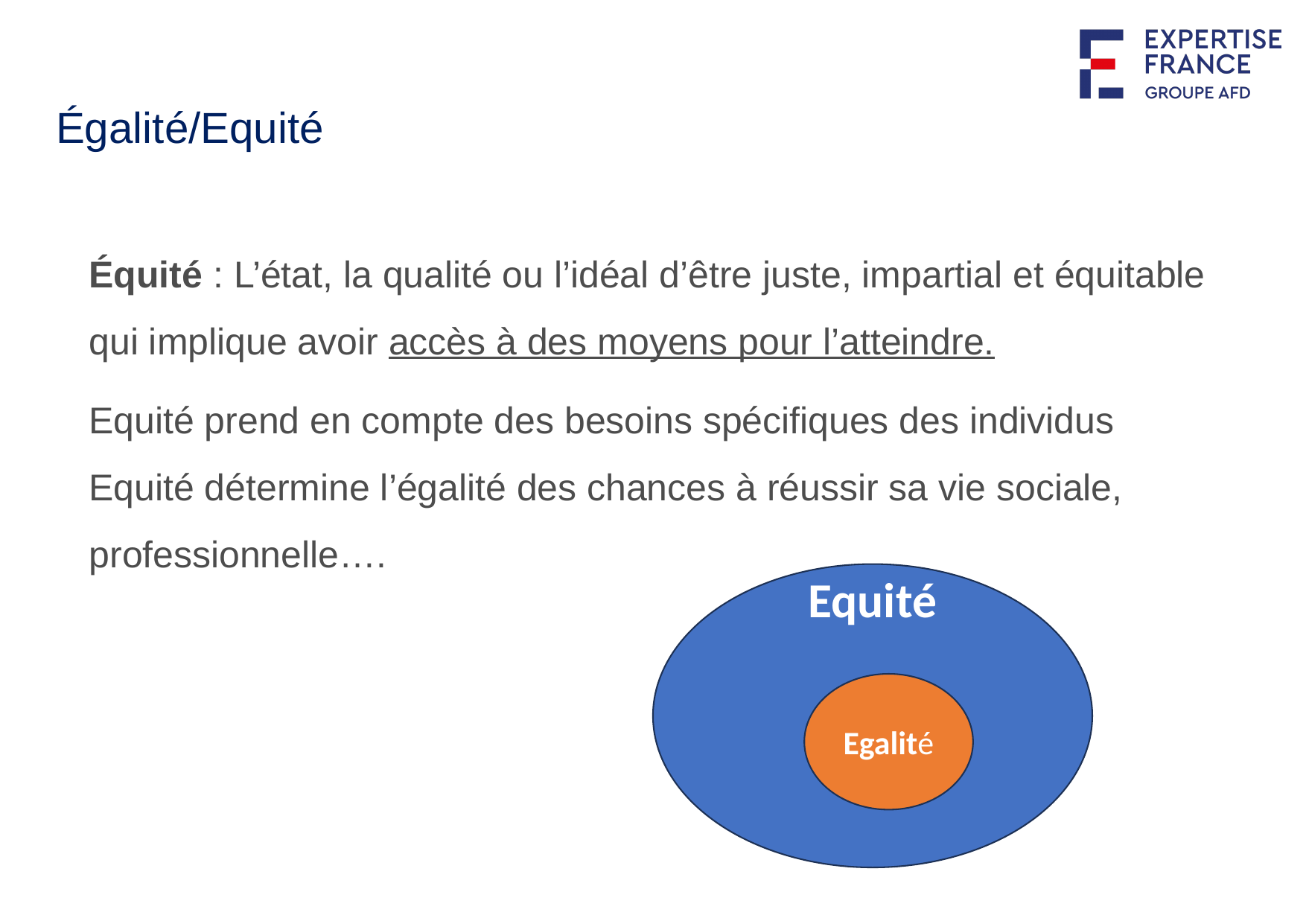

# Égalité/Equité
Équité : L’état, la qualité ou l’idéal d’être juste, impartial et équitable qui implique avoir accès à des moyens pour l’atteindre.
Equité prend en compte des besoins spécifiques des individus Equité détermine l’égalité des chances à réussir sa vie sociale, professionnelle….

Equité

Egalité